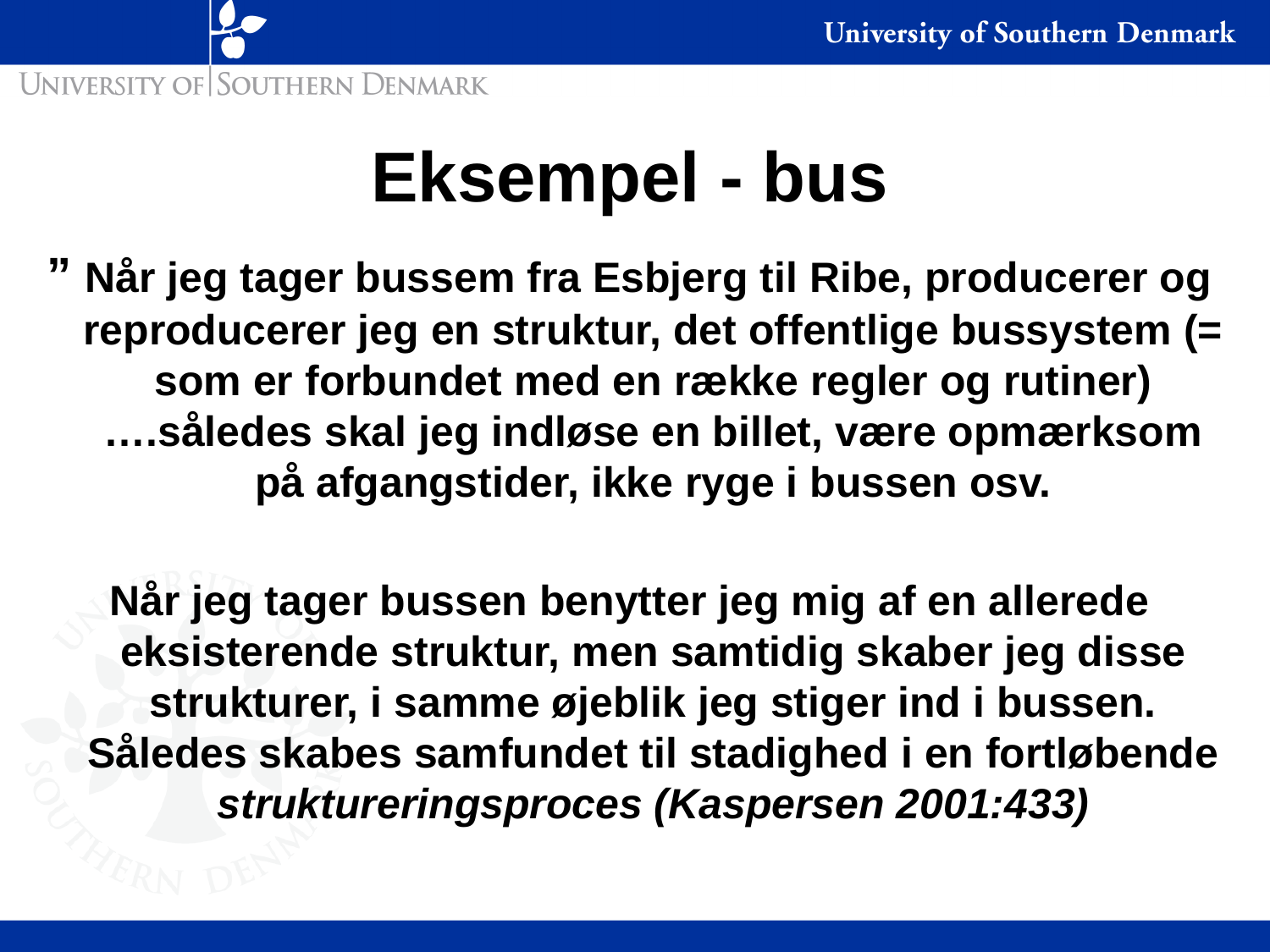

# Eksempel - bus
” Når jeg tager bussem fra Esbjerg til Ribe, producerer og reproducerer jeg en struktur, det offentlige bussystem (= som er forbundet med en række regler og rutiner)….således skal jeg indløse en billet, være opmærksom på afgangstider, ikke ryge i bussen osv.

Når jeg tager bussen benytter jeg mig af en allerede eksisterende struktur, men samtidig skaber jeg disse strukturer, i samme øjeblik jeg stiger ind i bussen. Således skabes samfundet til stadighed i en fortløbende struktureringsproces (Kaspersen 2001:433)